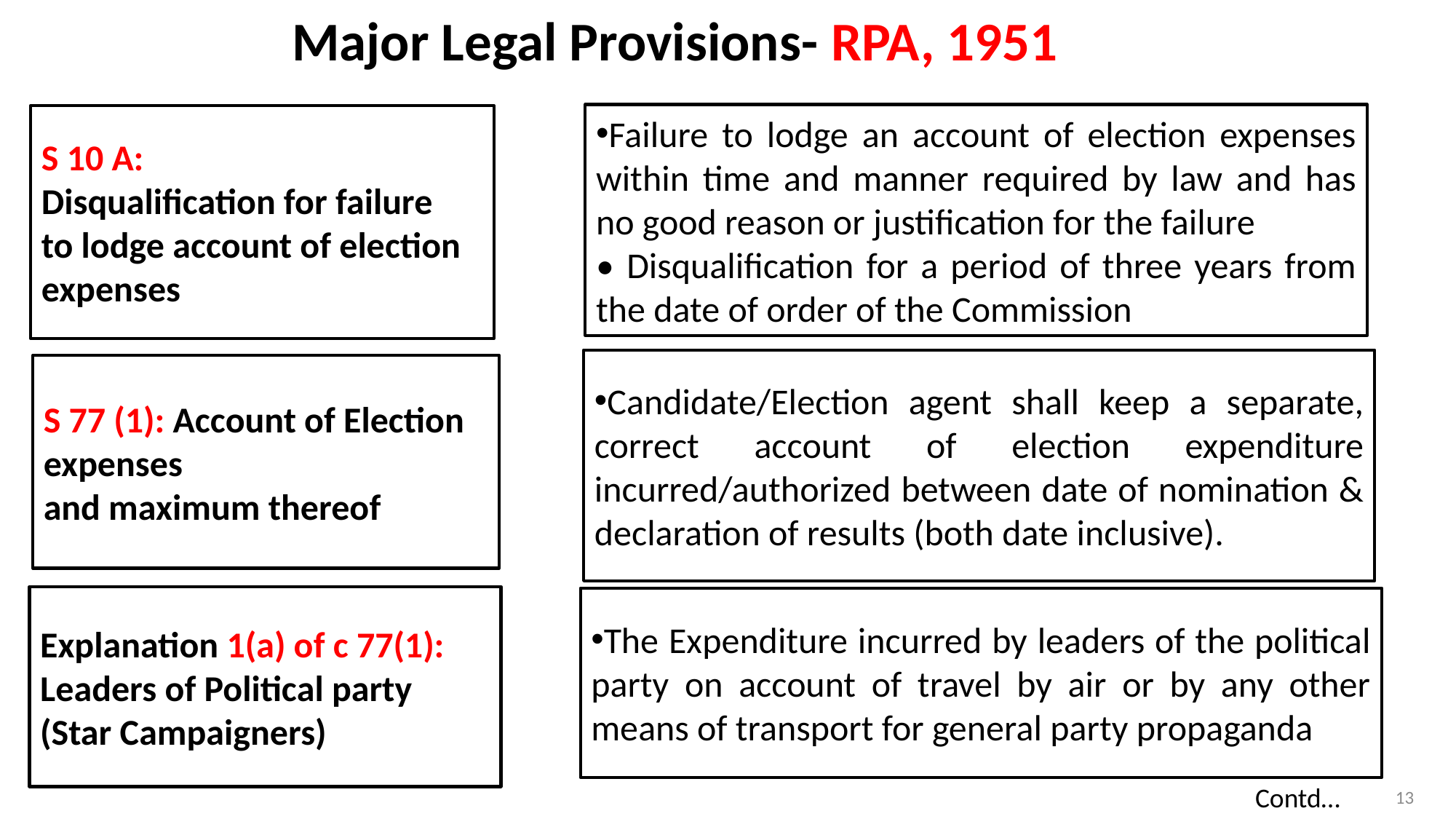

# Major Legal Provisions- RPA, 1951
Failure to lodge an account of election expenses within time and manner required by law and has no good reason or justification for the failure
• Disqualification for a period of three years from the date of order of the Commission
S 10 A:
Disqualification for failure
to lodge account of election
expenses
Candidate/Election agent shall keep a separate, correct account of election expenditure incurred/authorized between date of nomination & declaration of results (both date inclusive).
S 77 (1): Account of Election expenses
and maximum thereof
Explanation 1(a) of c 77(1): Leaders of Political party (Star Campaigners)
The Expenditure incurred by leaders of the political party on account of travel by air or by any other means of transport for general party propaganda
Contd…
13